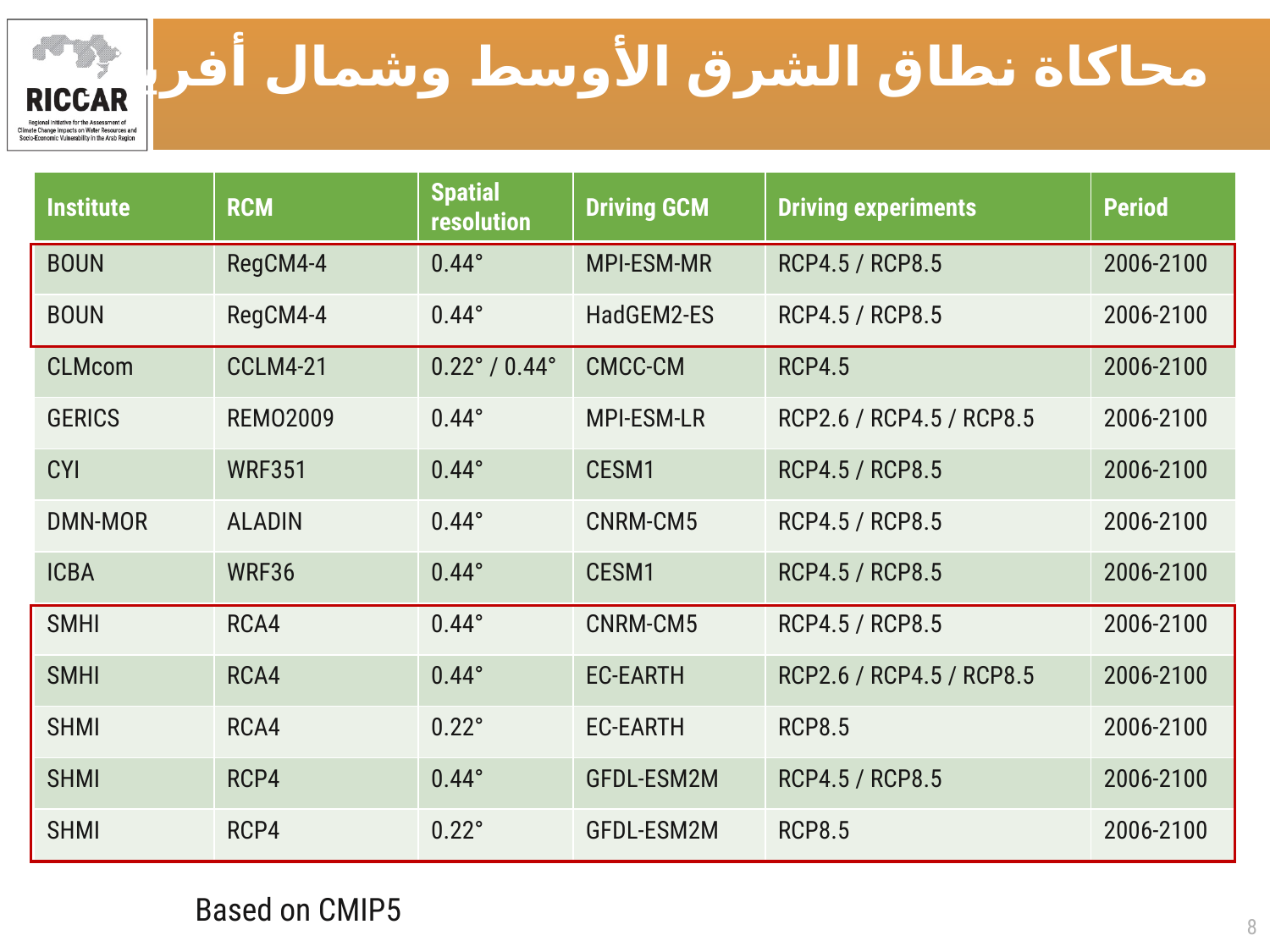

محاكاة نطاق الشرق الأوسط وشمال أفريقيا
| Institute | RCM | Spatial resolution | Driving GCM | Driving experiments | Period |
| --- | --- | --- | --- | --- | --- |
| BOUN | RegCM4-4 | 0.44° | MPI-ESM-MR | RCP4.5 / RCP8.5 | 2006-2100 |
| BOUN | RegCM4-4 | 0.44° | HadGEM2-ES | RCP4.5 / RCP8.5 | 2006-2100 |
| CLMcom | CCLM4-21 | 0.22° / 0.44° | CMCC-CM | RCP4.5 | 2006-2100 |
| GERICS | REMO2009 | 0.44° | MPI-ESM-LR | RCP2.6 / RCP4.5 / RCP8.5 | 2006-2100 |
| CYI | WRF351 | 0.44° | CESM1 | RCP4.5 / RCP8.5 | 2006-2100 |
| DMN-MOR | ALADIN | 0.44° | CNRM-CM5 | RCP4.5 / RCP8.5 | 2006-2100 |
| ICBA | WRF36 | 0.44° | CESM1 | RCP4.5 / RCP8.5 | 2006-2100 |
| SMHI | RCA4 | 0.44° | CNRM-CM5 | RCP4.5 / RCP8.5 | 2006-2100 |
| SMHI | RCA4 | 0.44° | EC-EARTH | RCP2.6 / RCP4.5 / RCP8.5 | 2006-2100 |
| SHMI | RCA4 | 0.22° | EC-EARTH | RCP8.5 | 2006-2100 |
| SHMI | RCP4 | 0.44° | GFDL-ESM2M | RCP4.5 / RCP8.5 | 2006-2100 |
| SHMI | RCP4 | 0.22° | GFDL-ESM2M | RCP8.5 | 2006-2100 |

Based on CMIP5
8